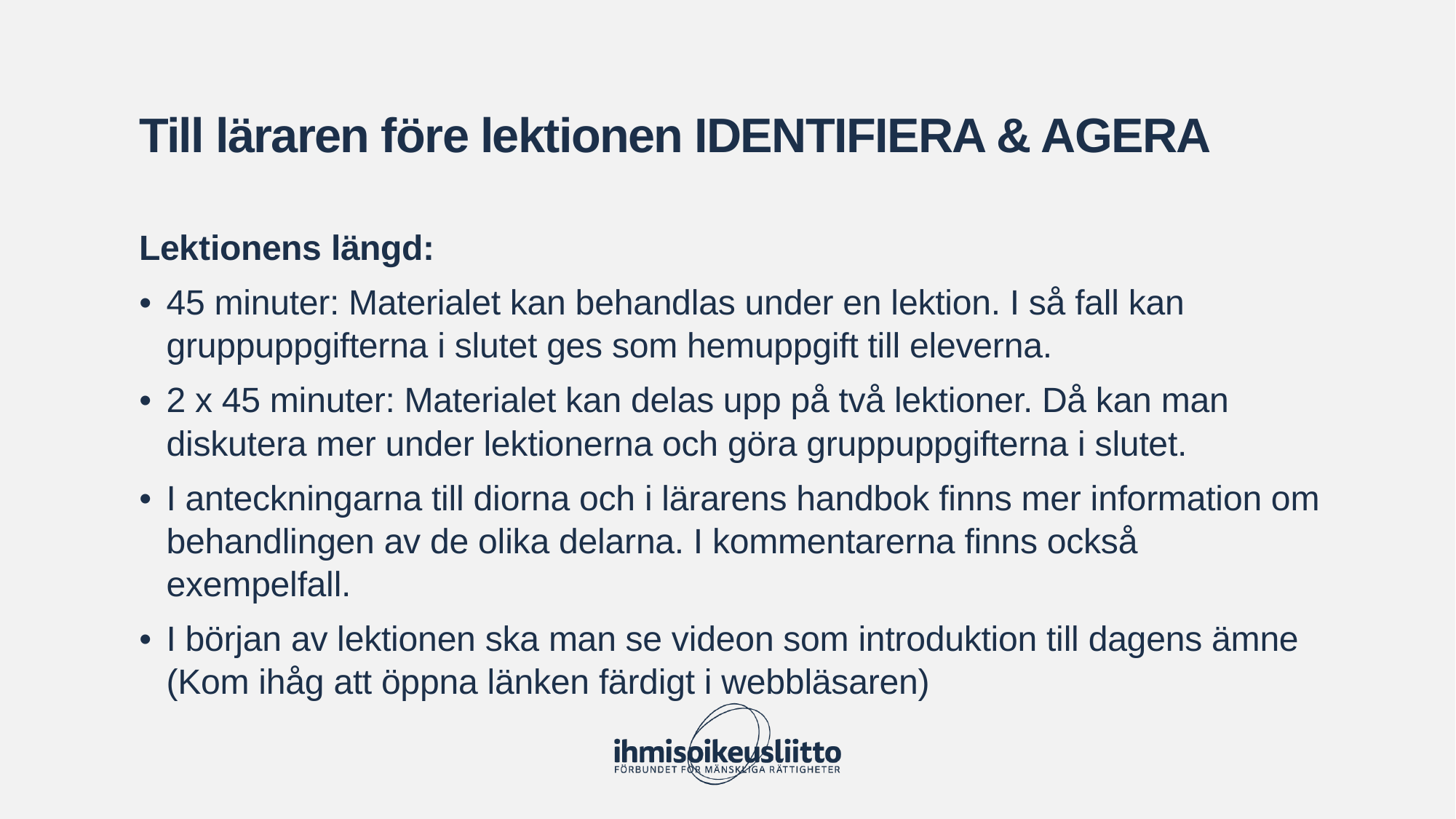

# Till läraren före lektionen IDENTIFIERA & AGERA
Lektionens längd:
45 minuter: Materialet kan behandlas under en lektion. I så fall kan gruppuppgifterna i slutet ges som hemuppgift till eleverna.
2 x 45 minuter: Materialet kan delas upp på två lektioner. Då kan man diskutera mer under lektionerna och göra gruppuppgifterna i slutet.
I anteckningarna till diorna och i lärarens handbok finns mer information om behandlingen av de olika delarna. I kommentarerna finns också exempelfall.
I början av lektionen ska man se videon som introduktion till dagens ämne (Kom ihåg att öppna länken färdigt i webbläsaren)